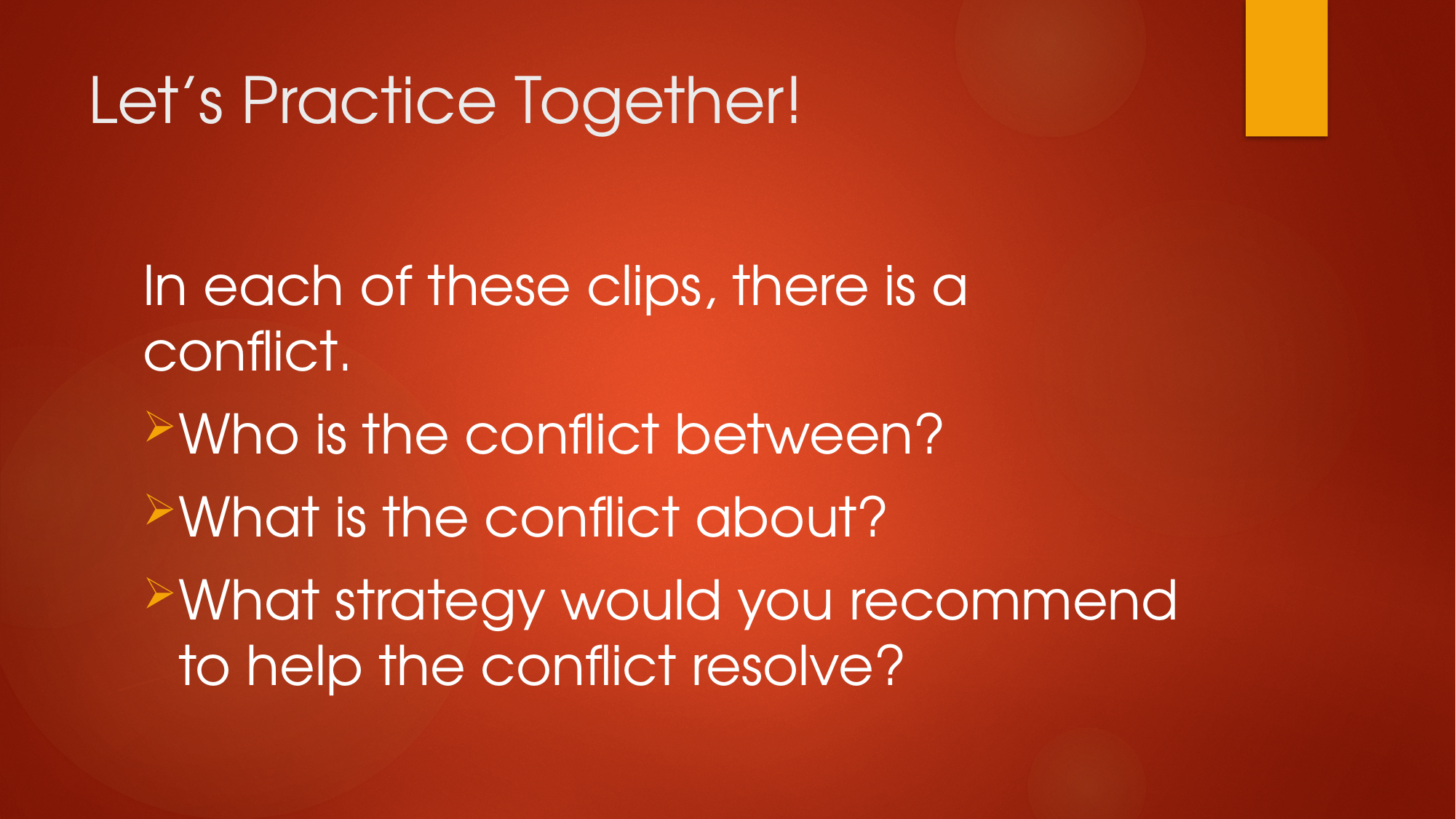

# Let’s Practice Together!
In each of these clips, there is a conflict.
Who is the conflict between?
What is the conflict about?
What strategy would you recommend to help the conflict resolve?